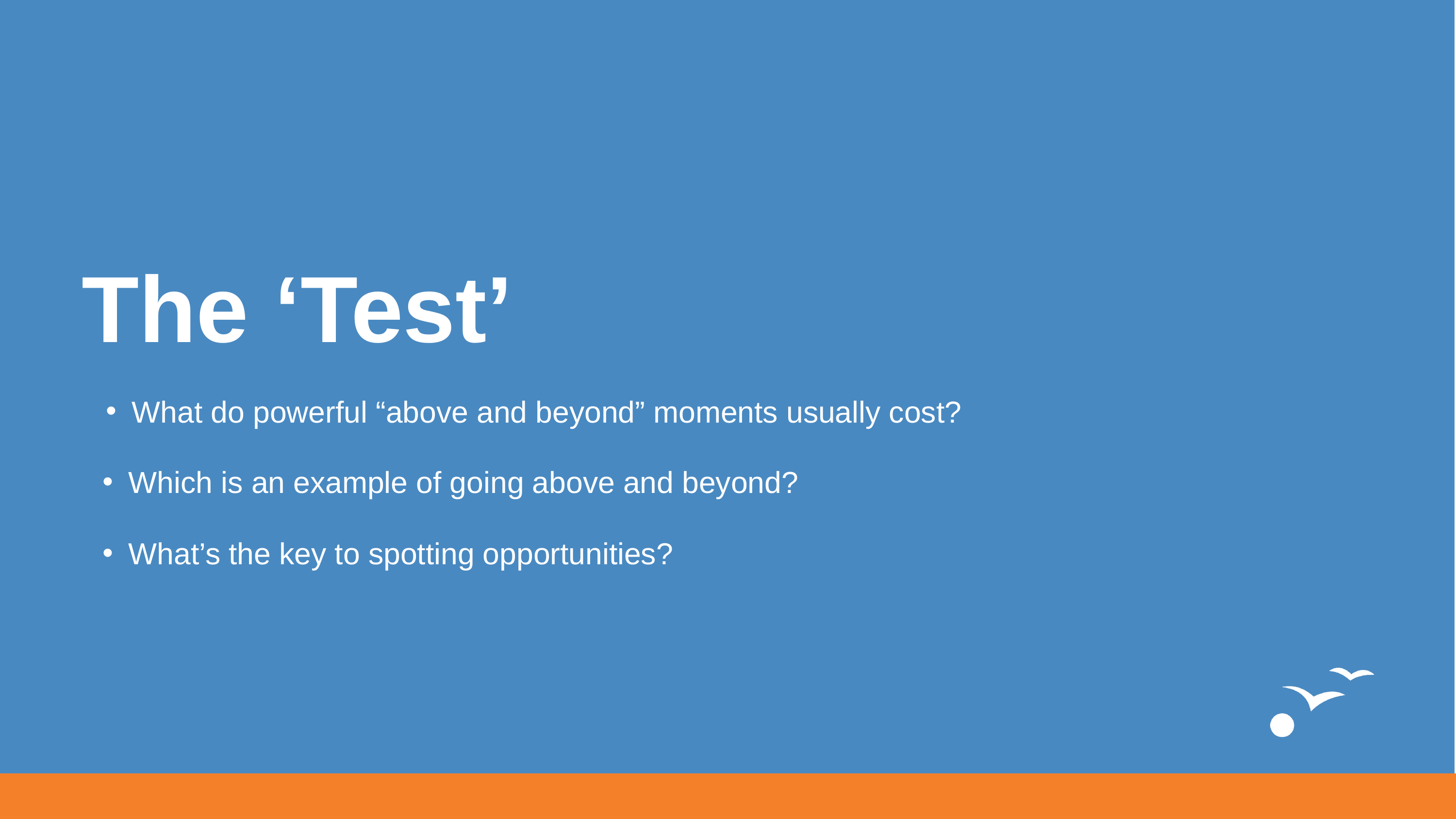

The ‘Test’
What do powerful “above and beyond” moments usually cost?
Which is an example of going above and beyond?
What’s the key to spotting opportunities?